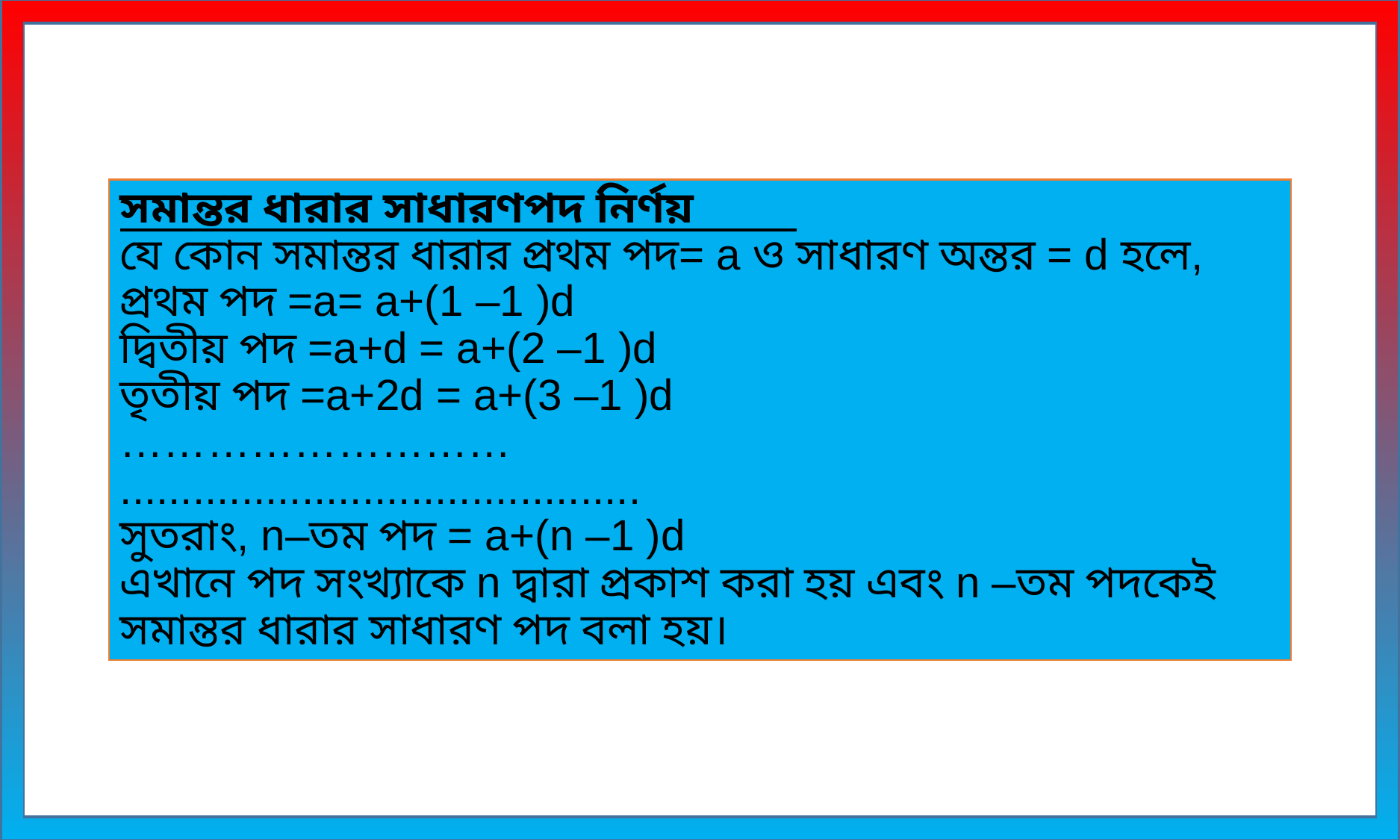

সমান্তর ধারার সাধারণপদ নির্ণয়
যে কোন সমান্তর ধারার প্রথম পদ= a ও সাধারণ অন্তর = d হলে,
প্রথম পদ =a= a+(1 –1 )d
দ্বিতীয় পদ =a+d = a+(2 –1 )d
তৃতীয় পদ =a+2d = a+(3 –1 )d
………………………
...........................................
সুতরাং, n–তম পদ = a+(n –1 )d
এখানে পদ সংখ্যাকে n দ্বারা প্রকাশ করা হয় এবং n –তম পদকেই
সমান্তর ধারার সাধারণ পদ বলা হয়।